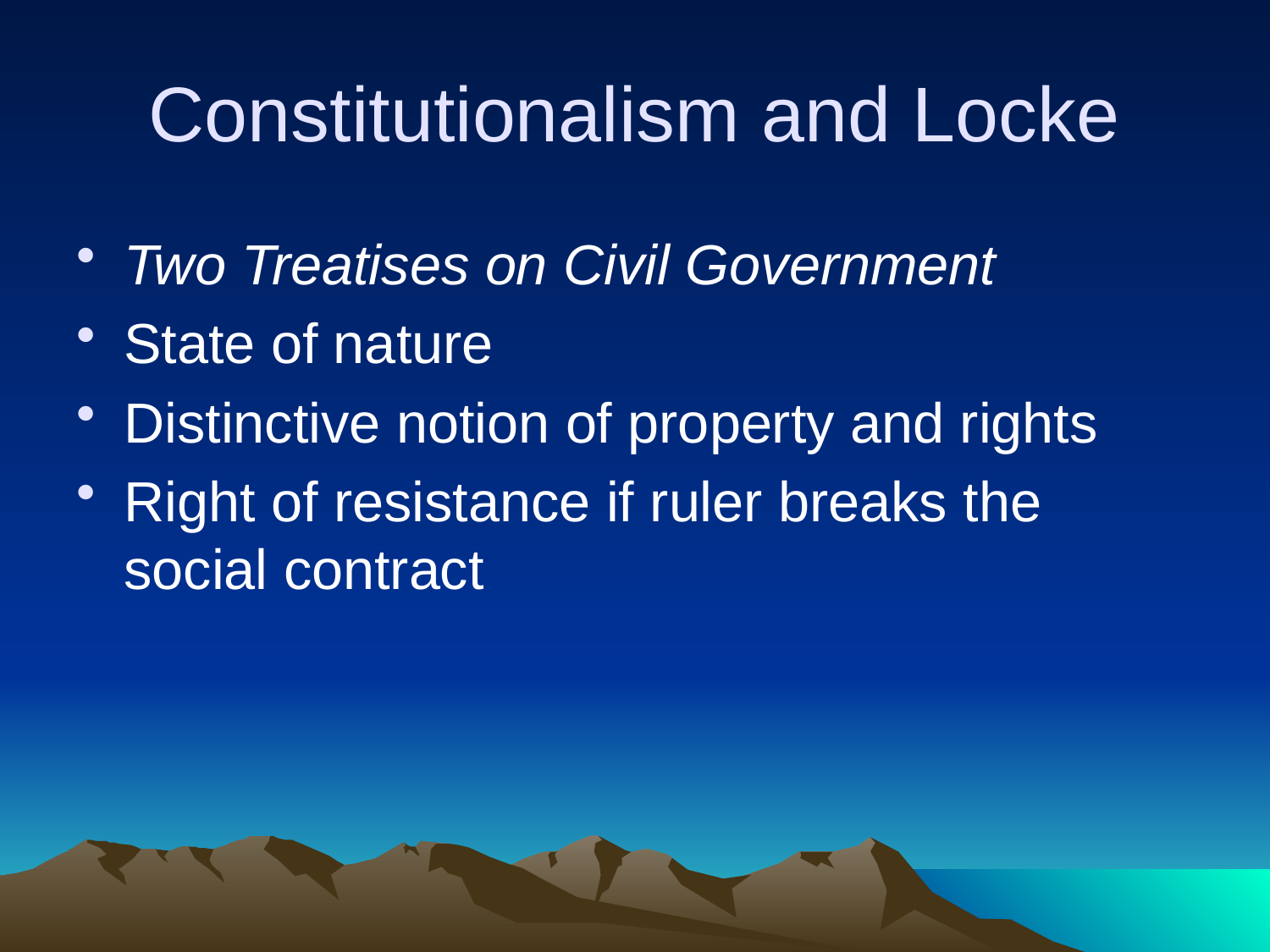

# Constitutionalism and Locke
Two Treatises on Civil Government
State of nature
Distinctive notion of property and rights
Right of resistance if ruler breaks the social contract